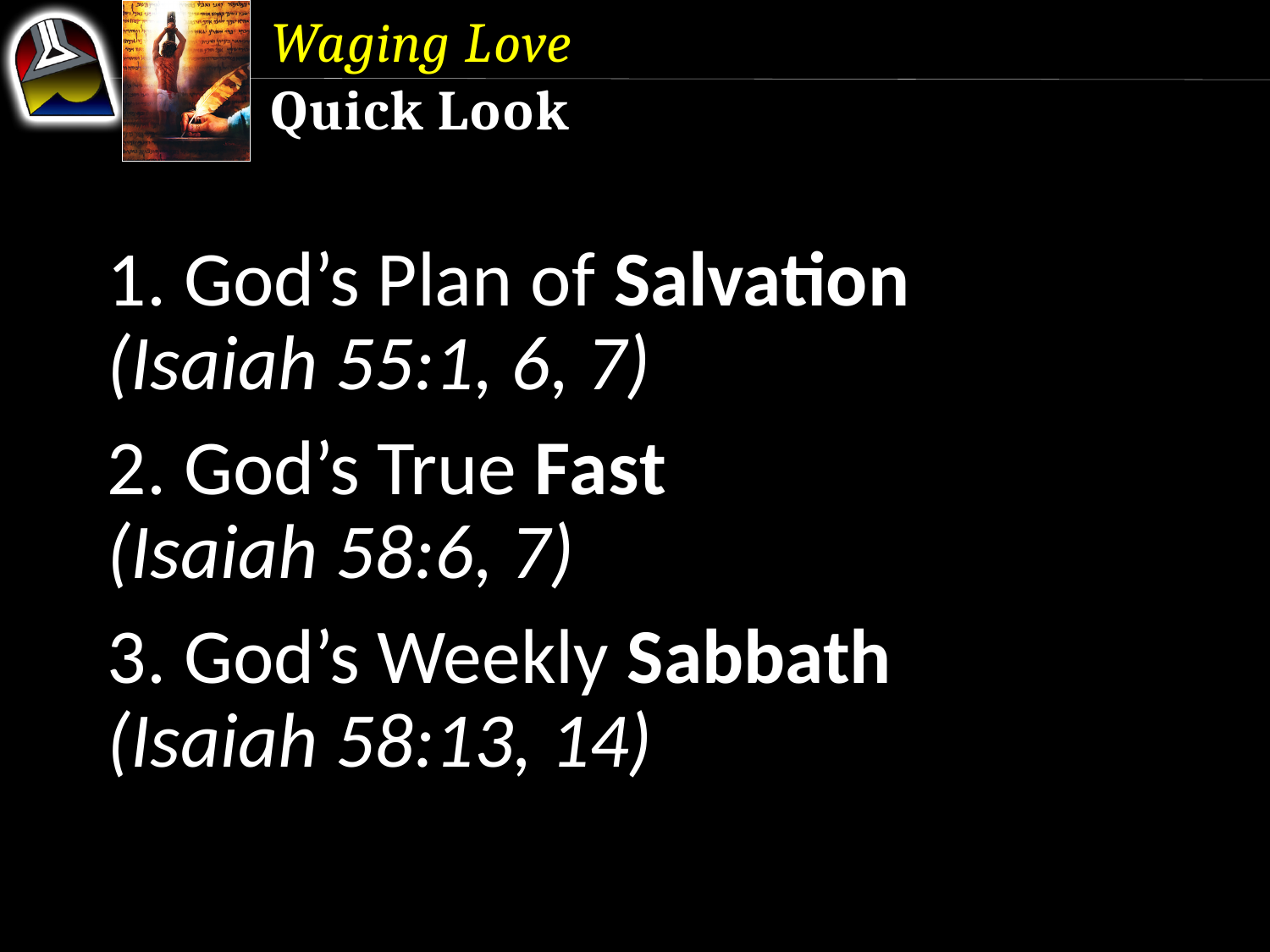

Waging Love
Quick Look
1. God’s Plan of Salvation	        	(Isaiah 55:1, 6, 7)
2. God’s True Fast	 	 	 	(Isaiah 58:6, 7)
3. God’s Weekly Sabbath	 	 	(Isaiah 58:13, 14)